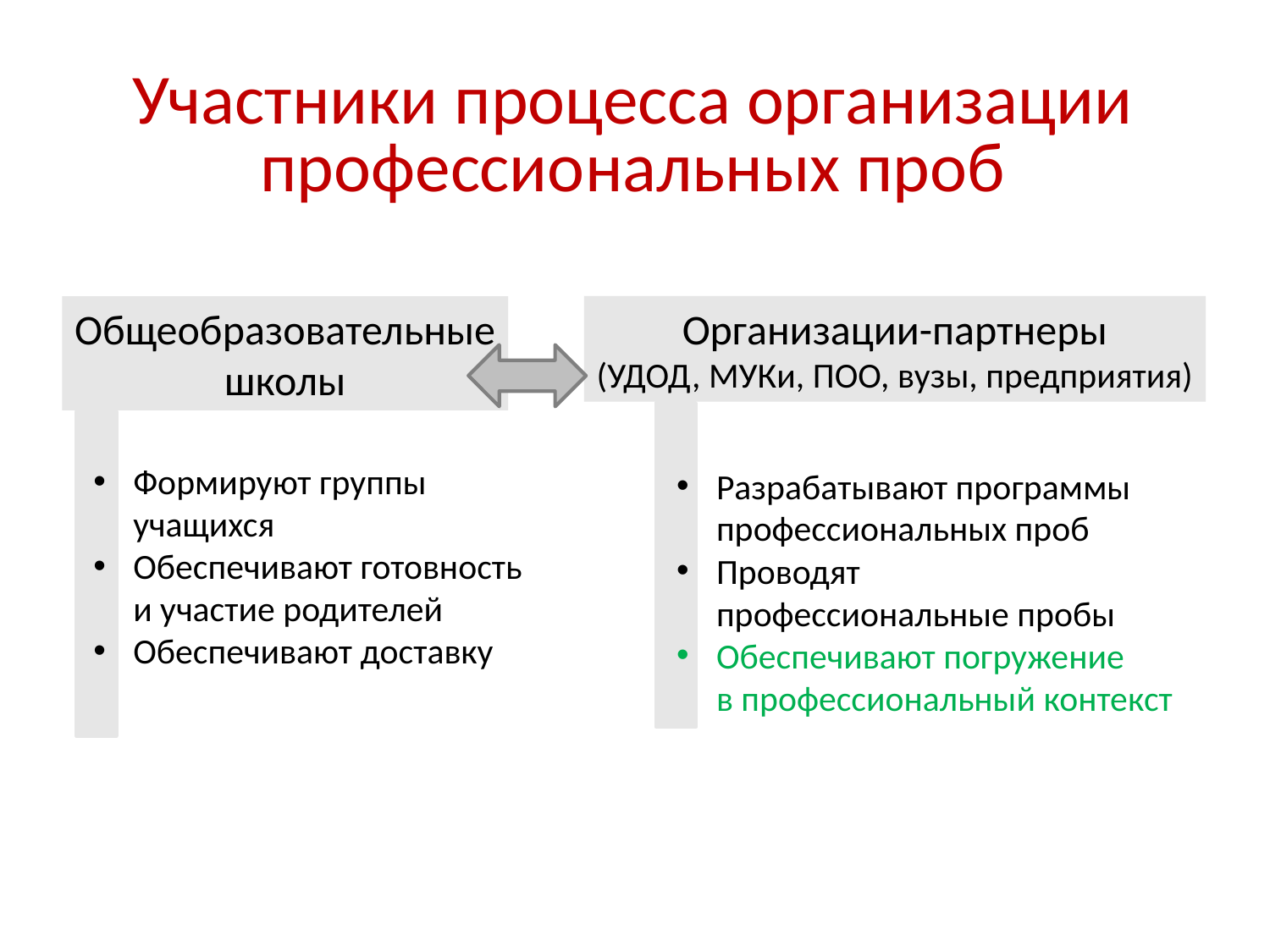

Участники процесса организации профессиональных проб
Организации-партнеры
(УДОД, МУКи, ПОО, вузы, предприятия)
Общеобразовательные
школы

Формируют группы
учащихся
Обеспечивают готовность
и участие родителей
Обеспечивают доставку
Разрабатывают программы
профессиональных проб
Проводят
профессиональные пробы
Обеспечивают погружение
в профессиональный контекст